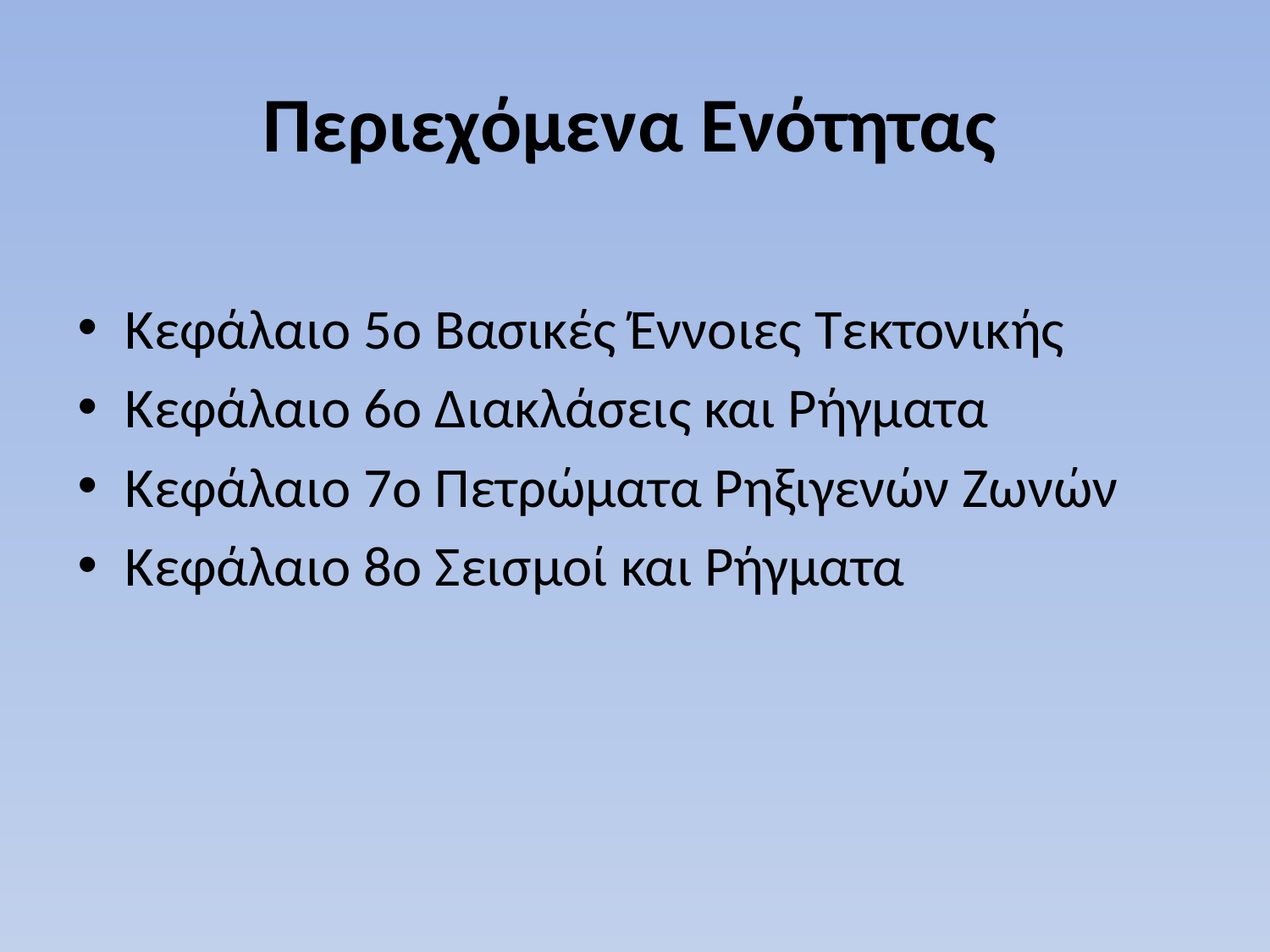

# Περιεχόμενα Ενότητας
Κεφάλαιο 5ο Βασικές Έννοιες Τεκτονικής
Κεφάλαιο 6ο Διακλάσεις και Ρήγματα
Κεφάλαιο 7ο Πετρώματα Ρηξιγενών Ζωνών
Κεφάλαιο 8ο Σεισμοί και Ρήγματα